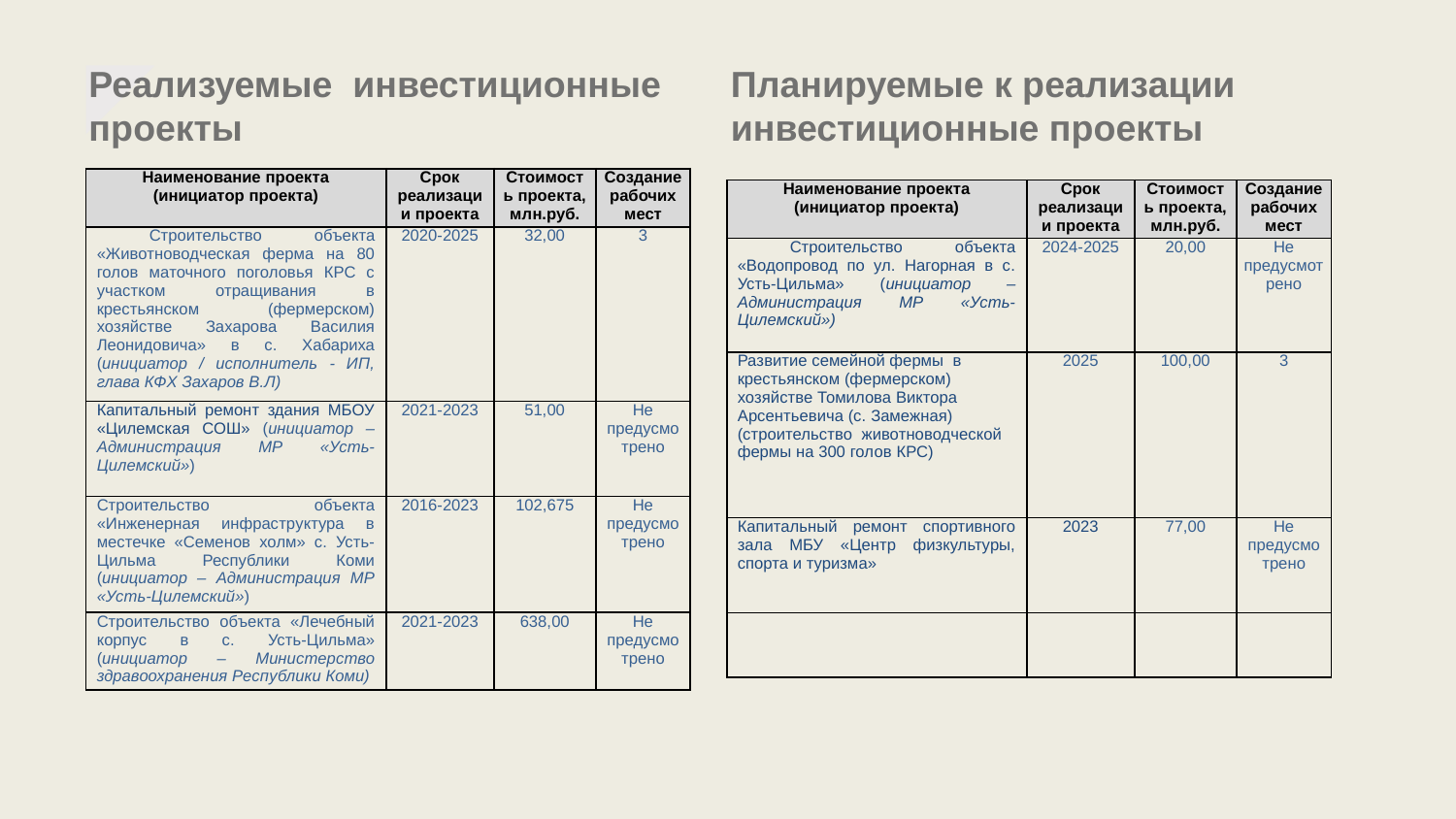

Реализуемые  инвестиционные проекты
Планируемые к реализации инвестиционные проекты

| Наименование проекта (инициатор проекта) | Срок реализации проекта | Стоимость проекта, млн.руб. | Создание рабочих мест |
| --- | --- | --- | --- |
| Строительство объекта «Животноводческая ферма на 80 голов маточного поголовья КРС с участком отращивания в крестьянском (фермерском) хозяйстве Захарова Василия Леонидовича» в с. Хабариха (инициатор / исполнитель - ИП, глава КФХ Захаров В.Л) | 2020-2025 | 32,00 | 3 |
| Капитальный ремонт здания МБОУ «Цилемская СОШ» (инициатор – Администрация МР «Усть-Цилемский») | 2021-2023 | 51,00 | Не предусмотрено |
| Строительство объекта «Инженерная инфраструктура в местечке «Семенов холм» с. Усть-Цильма Республики Коми (инициатор – Администрация МР «Усть-Цилемский») | 2016-2023 | 102,675 | Не предусмотрено |
| Строительство объекта «Лечебный корпус в с. Усть-Цильма» (инициатор – Министерство здравоохранения Республики Коми) | 2021-2023 | 638,00 | Не предусмотрено |
| Наименование проекта (инициатор проекта) | Срок реализации проекта | Стоимость проекта, млн.руб. | Создание рабочих мест |
| --- | --- | --- | --- |
| Строительство объекта «Водопровод по ул. Нагорная в с. Усть-Цильма» (инициатор – Администрация МР «Усть-Цилемский») | 2024-2025 | 20,00 | Не предусмотрено |
| Развитие семейной фермы в крестьянском (фермерском) хозяйстве Томилова Виктора Арсентьевича (с. Замежная) (строительство животноводческой фермы на 300 голов КРС) | 2025 | 100,00 | 3 |
| Капитальный ремонт спортивного зала МБУ «Центр физкультуры, спорта и туризма» | 2023 | 77,00 | Не предусмотрено |
|  |  |  |  |